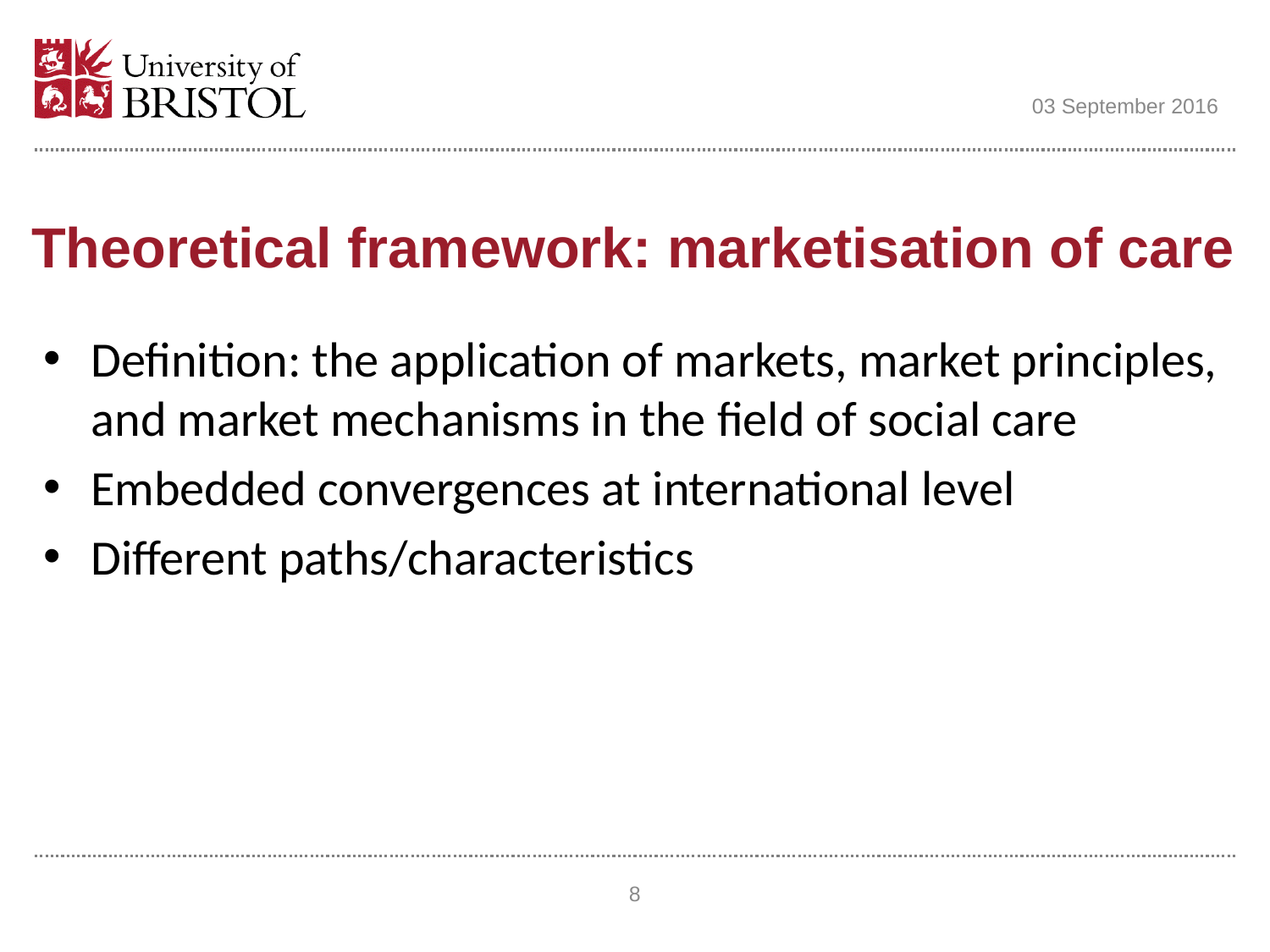

03 September 2016
# Theoretical framework: marketisation of care
Definition: the application of markets, market principles, and market mechanisms in the field of social care
Embedded convergences at international level
Different paths/characteristics

8